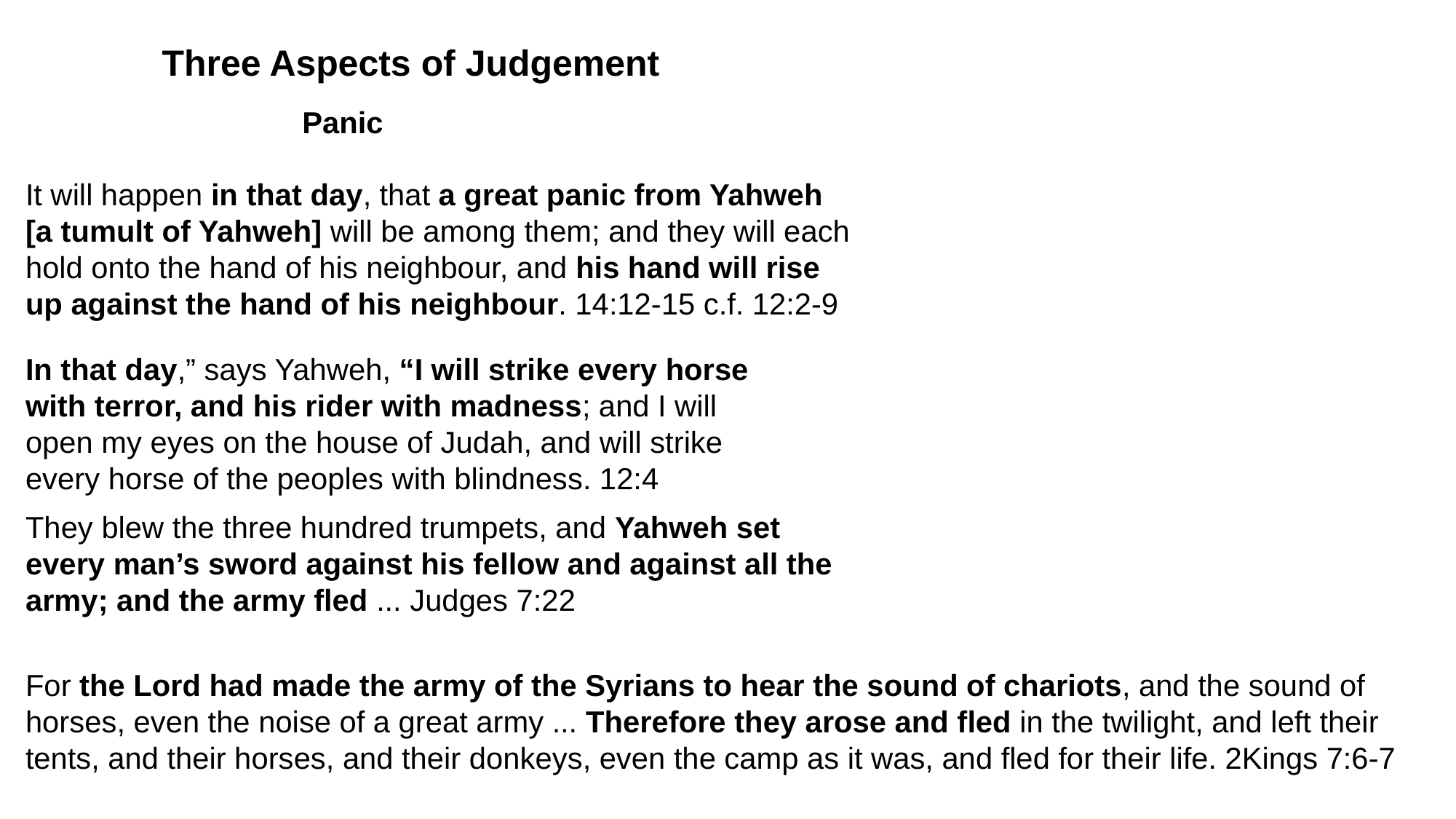

Three Aspects of Judgement
Panic
It will happen in that day, that a great panic from Yahweh [a tumult of Yahweh] will be among them; and they will each hold onto the hand of his neighbour, and his hand will rise up against the hand of his neighbour. 14:12-15 c.f. 12:2-9
In that day,” says Yahweh, “I will strike every horse with terror, and his rider with madness; and I will open my eyes on the house of Judah, and will strike every horse of the peoples with blindness. 12:4
They blew the three hundred trumpets, and Yahweh set every man’s sword against his fellow and against all the army; and the army fled ... Judges 7:22
For the Lord had made the army of the Syrians to hear the sound of chariots, and the sound of horses, even the noise of a great army ... Therefore they arose and fled in the twilight, and left their
tents, and their horses, and their donkeys, even the camp as it was, and fled for their life. 2Kings 7:6-7